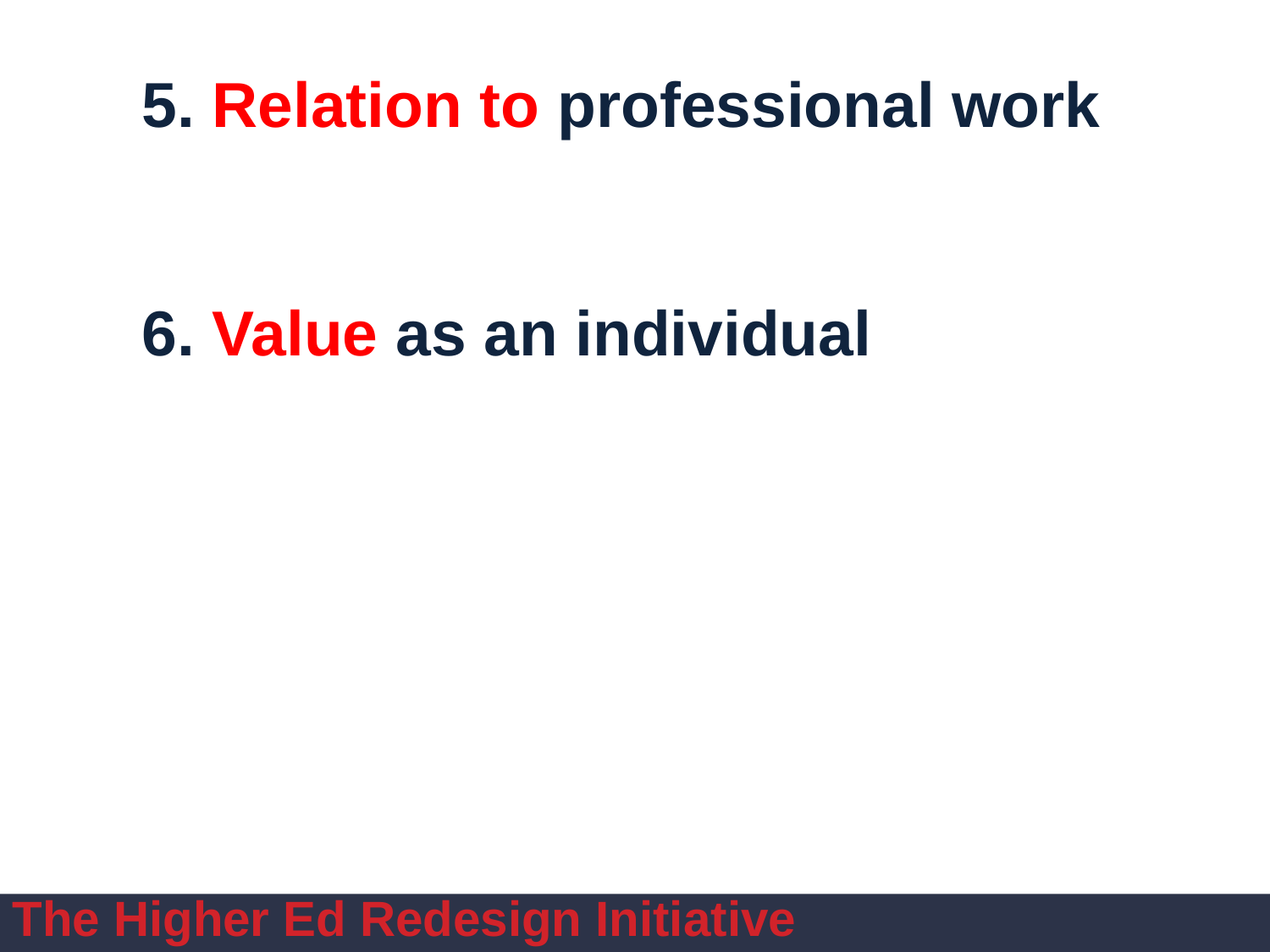

# 5. Relation to professional work 6. Value as an individual

The Higher Ed Redesign Initiative